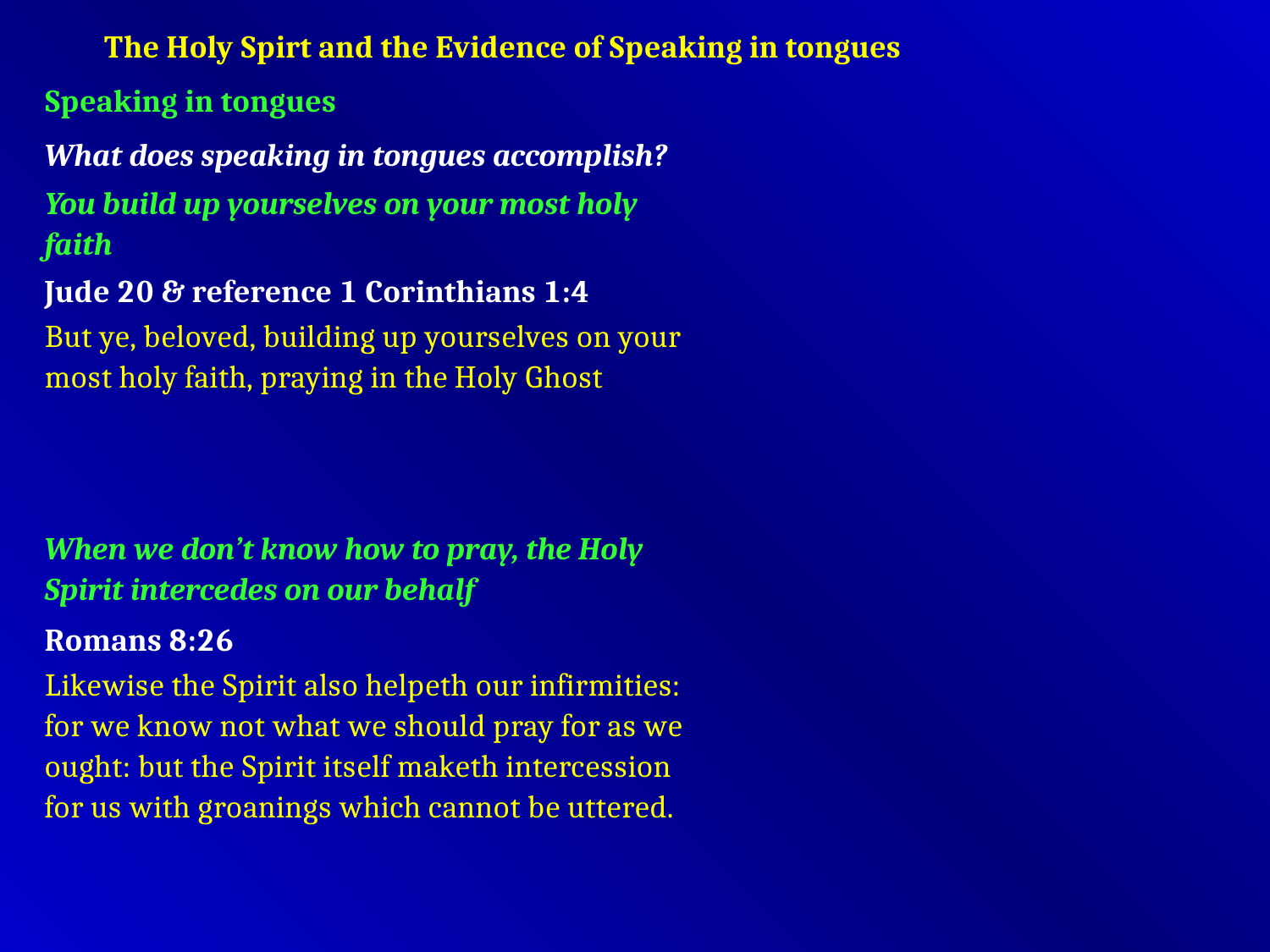

The Holy Spirt and the Evidence of Speaking in tongues
Speaking in tongues
What does speaking in tongues accomplish?
You build up yourselves on your most holy faith
Jude 20 & reference 1 Corinthians 1:4
But ye, beloved, building up yourselves on your most holy faith, praying in the Holy Ghost

When we don’t know how to pray, the Holy Spirit intercedes on our behalf
Romans 8:26
Likewise the Spirit also helpeth our infirmities: for we know not what we should pray for as we ought: but the Spirit itself maketh intercession for us with groanings which cannot be uttered.